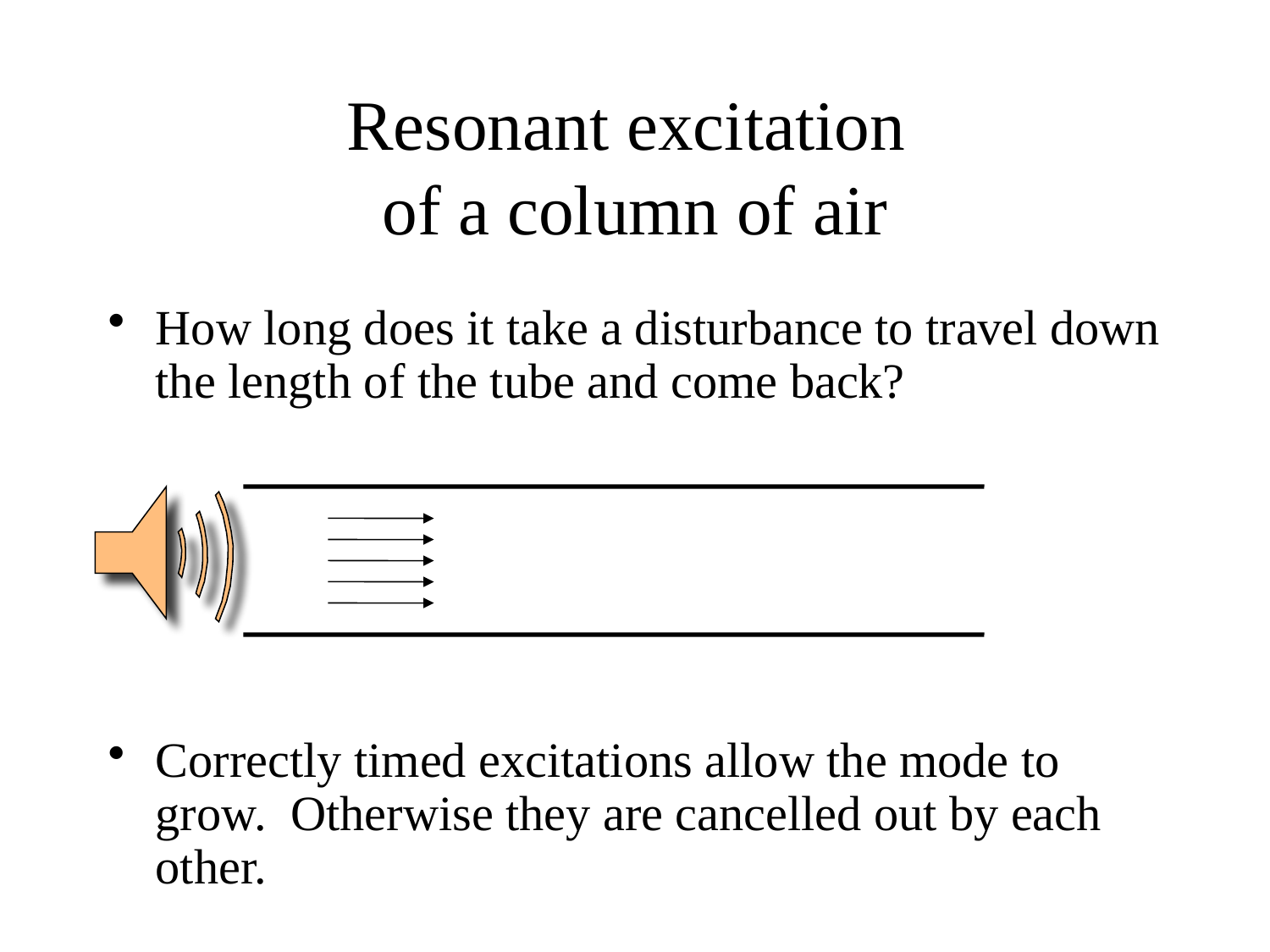

# Resonant excitation of a column of air
How long does it take a disturbance to travel down the length of the tube and come back?

Correctly timed excitations allow the mode to grow.  Otherwise they are cancelled out by each other.